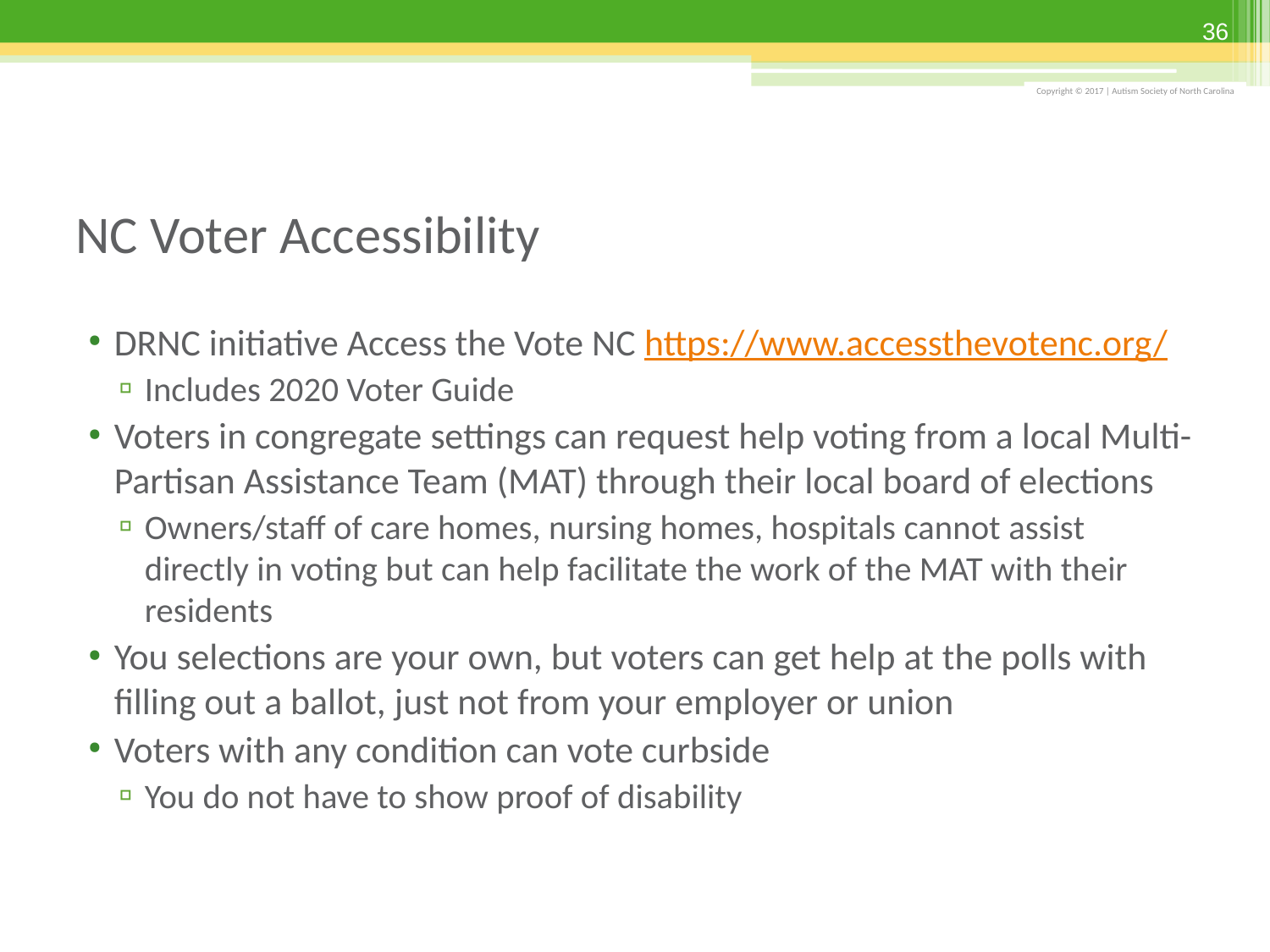

36
# NC Voter Accessibility
DRNC initiative Access the Vote NC https://www.accessthevotenc.org/
Includes 2020 Voter Guide
Voters in congregate settings can request help voting from a local Multi-Partisan Assistance Team (MAT) through their local board of elections
Owners/staff of care homes, nursing homes, hospitals cannot assist directly in voting but can help facilitate the work of the MAT with their residents
You selections are your own, but voters can get help at the polls with filling out a ballot, just not from your employer or union
Voters with any condition can vote curbside
You do not have to show proof of disability